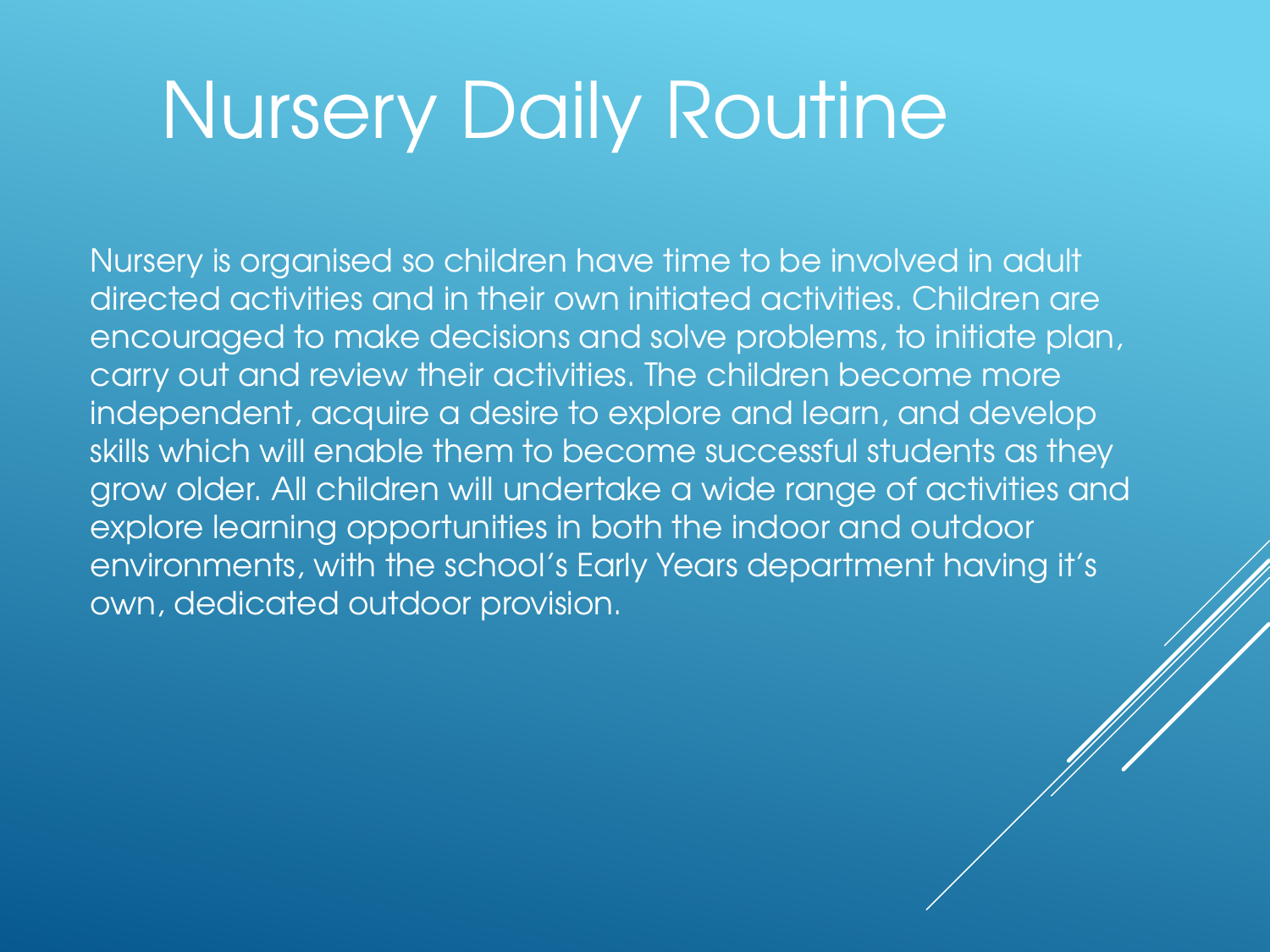

Nursery Daily Routine
Nursery is organised so children have time to be involved in adult directed activities and in their own initiated activities. Children are encouraged to make decisions and solve problems, to initiate plan, carry out and review their activities. The children become more independent, acquire a desire to explore and learn, and develop
skills which will enable them to become successful students as they grow older. All children will undertake a wide range of activities and explore learning opportunities in both the indoor and outdoor environments, with the school’s Early Years department having it’s own, dedicated outdoor provision.